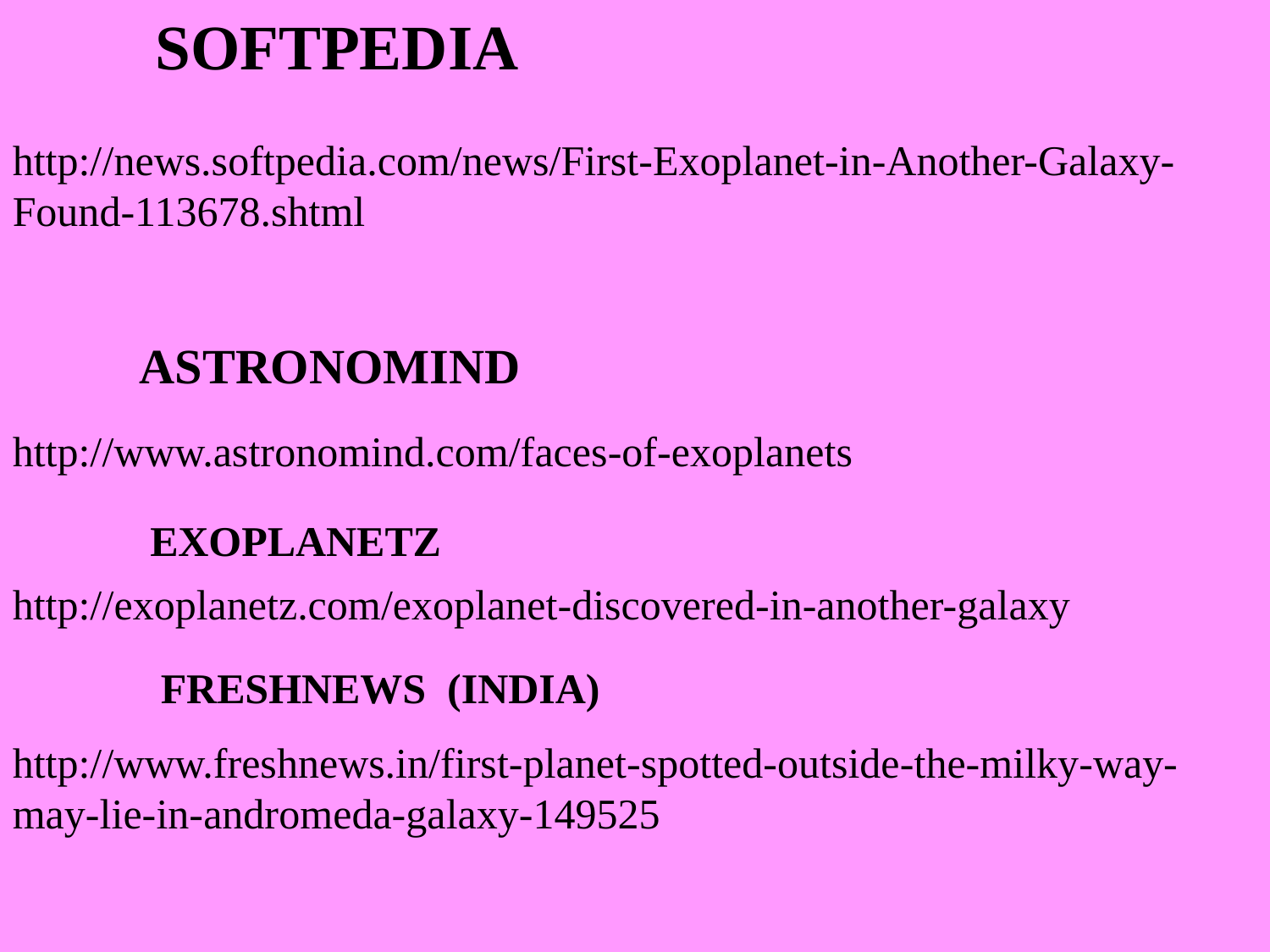

SOFTPEDIA

http://news.softpedia.com/news/First-Exoplanet-in-Another-Galaxy-Found-113678.shtml
ASTRONOMIND
http://www.astronomind.com/faces-of-exoplanets
             EXOPLANETZ
http://exoplanetz.com/exoplanet-discovered-in-another-galaxy
              FRESHNEWS  (INDIA)
http://www.freshnews.in/first-planet-spotted-outside-the-milky-way-may-lie-in-andromeda-galaxy-149525